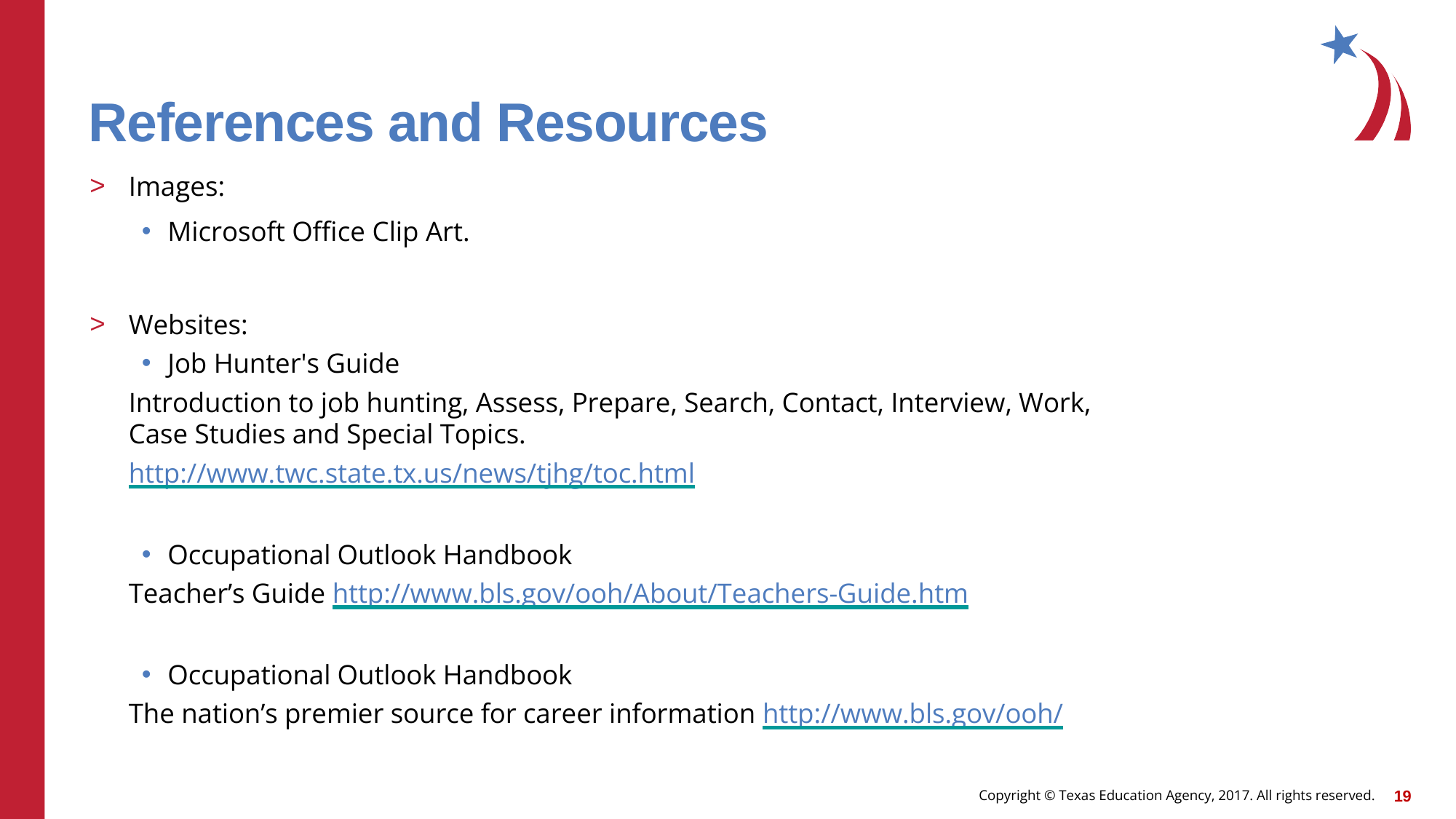

# References and Resources
Images:
Microsoft Office Clip Art.

Websites:
Job Hunter's Guide
Introduction to job hunting, Assess, Prepare, Search, Contact, Interview, Work, Case Studies and Special Topics.
http://www.twc.state.tx.us/news/tjhg/toc.html

Occupational Outlook Handbook
Teacher’s Guide http://www.bls.gov/ooh/About/Teachers-Guide.htm

Occupational Outlook Handbook
The nation’s premier source for career information http://www.bls.gov/ooh/